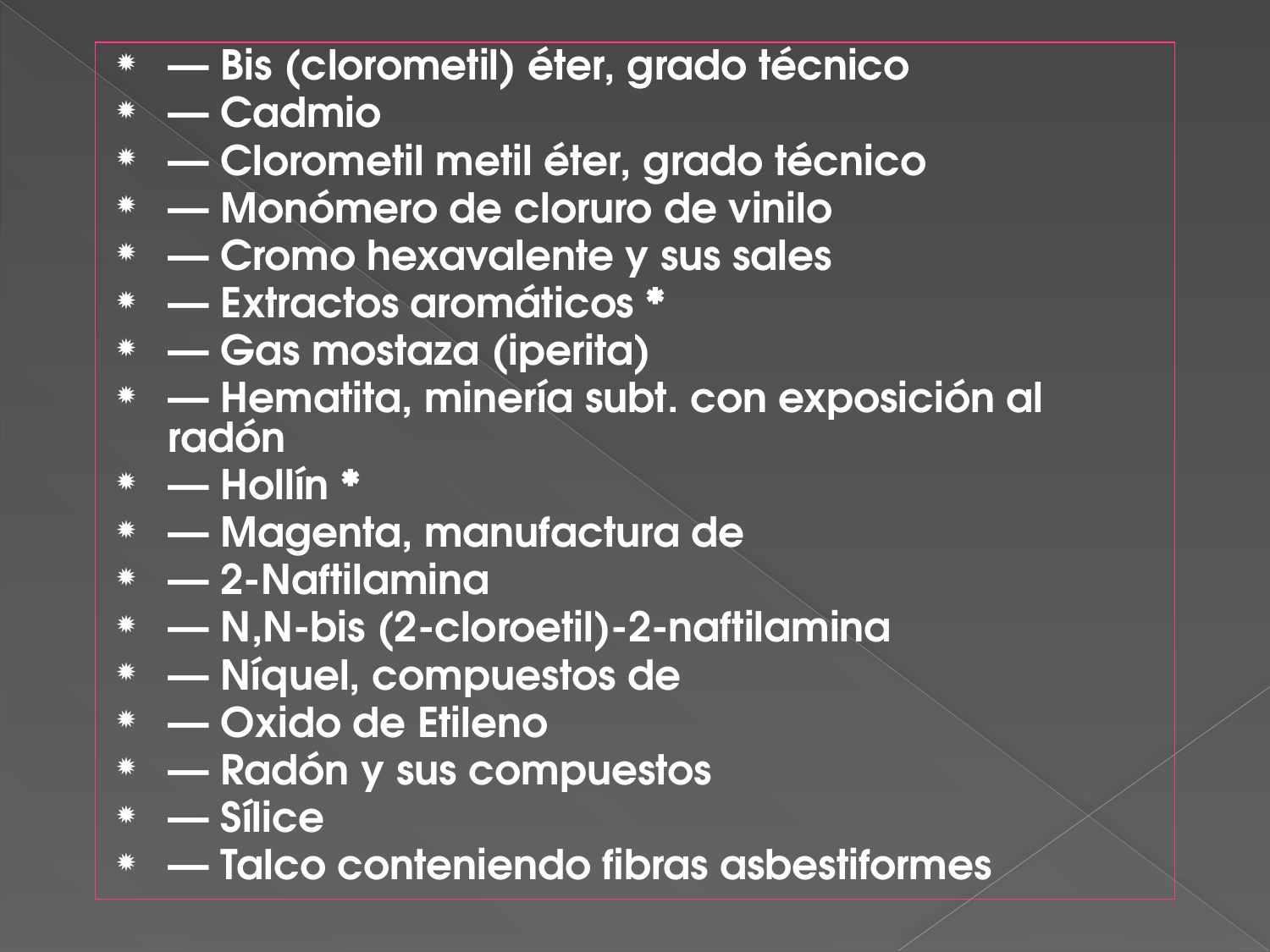

— Bis (clorometil) éter, grado técnico
— Cadmio
— Clorometil metil éter, grado técnico
— Monómero de cloruro de vinilo
— Cromo hexavalente y sus sales
— Extractos aromáticos *
— Gas mostaza (iperita)
— Hematita, minería subt. con exposición al radón
— Hollín *
— Magenta, manufactura de
— 2-Naftilamina
— N,N-bis (2-cloroetil)-2-naftilamina
— Níquel, compuestos de
— Oxido de Etileno
— Radón y sus compuestos
— Sílice
— Talco conteniendo fibras asbestiformes